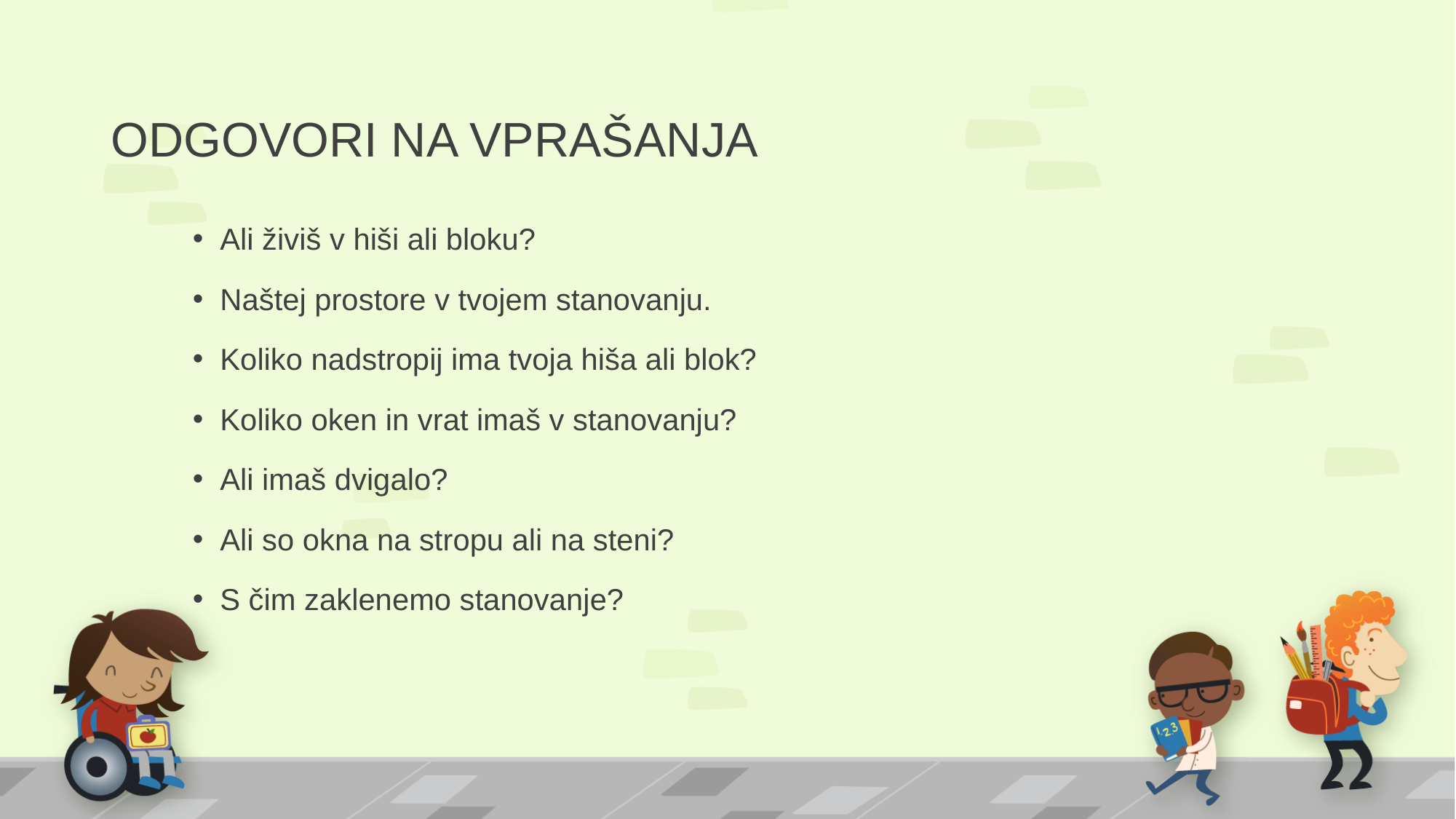

# ODGOVORI NA VPRAŠANJA
Ali živiš v hiši ali bloku?
Naštej prostore v tvojem stanovanju.
Koliko nadstropij ima tvoja hiša ali blok?
Koliko oken in vrat imaš v stanovanju?
Ali imaš dvigalo?
Ali so okna na stropu ali na steni?
S čim zaklenemo stanovanje?